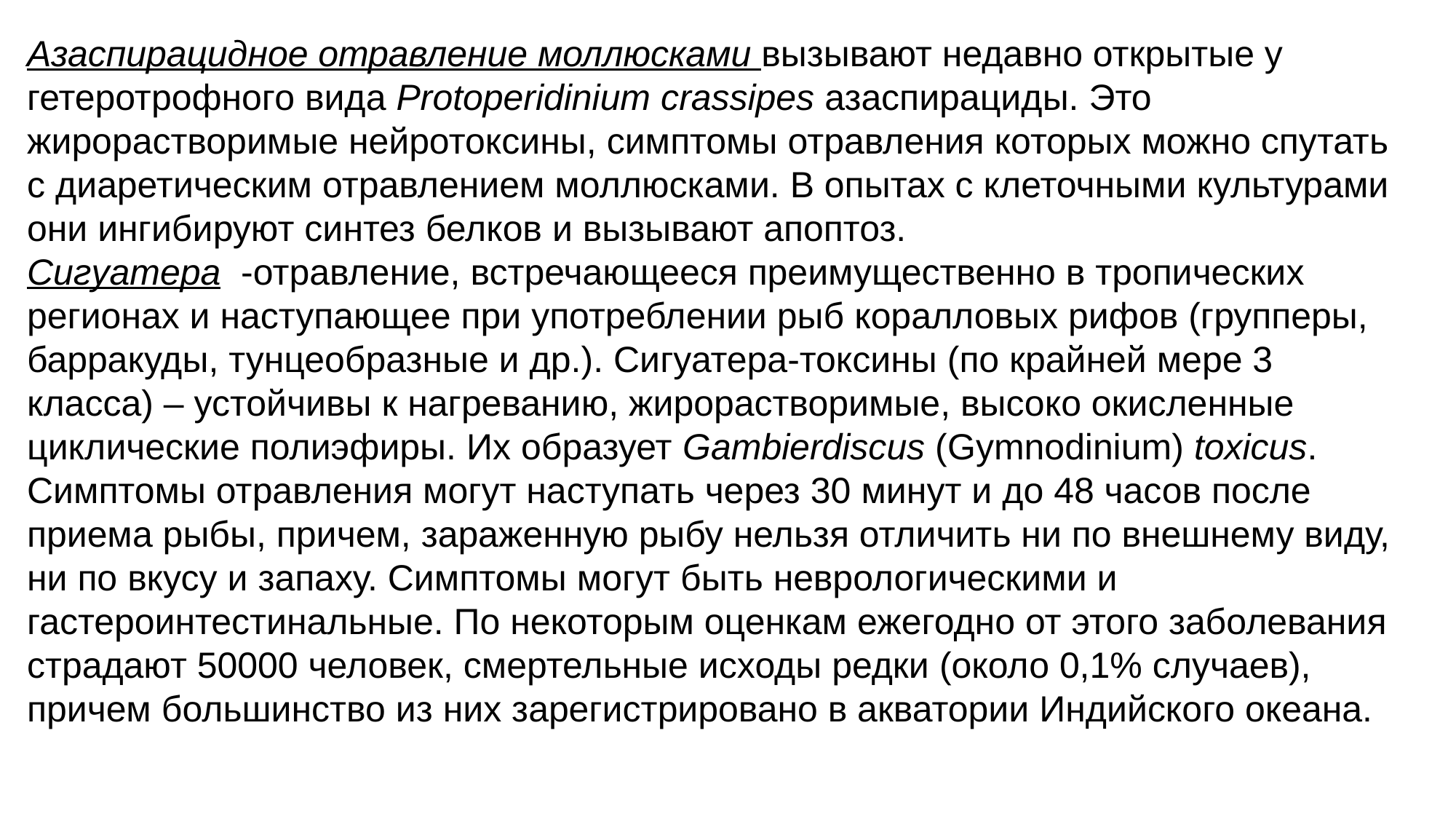

Азаспирацидное отравление моллюсками вызывают недавно открытые у гетеротрофного вида Protoperidinium crassipes азаспирациды. Это жирорастворимые нейротоксины, симптомы отравления которых можно спутать с диаретическим отравлением моллюсками. В опытах с клеточными культурами они ингибируют синтез белков и вызывают апоптоз.
Сигуатера  -отравление, встречающееся преимущественно в тропических регионах и наступающее при употреблении рыб коралловых рифов (групперы, барракуды, тунцеобразные и др.). Сигуатера-токсины (по крайней мере 3 класса) – устойчивы к нагреванию, жирорастворимые, высоко окисленные циклические полиэфиры. Их образует Gambierdiscus (Gymnodinium) toxicus. Симптомы отравления могут наступать через 30 минут и до 48 часов после приема рыбы, причем, зараженную рыбу нельзя отличить ни по внешнему виду, ни по вкусу и запаху. Симптомы могут быть неврологическими и гастероинтестинальные. По некоторым оценкам ежегодно от этого заболевания страдают 50000 человек, смертельные исходы редки (около 0,1% случаев), причем большинство из них зарегистрировано в акватории Индийского океана.